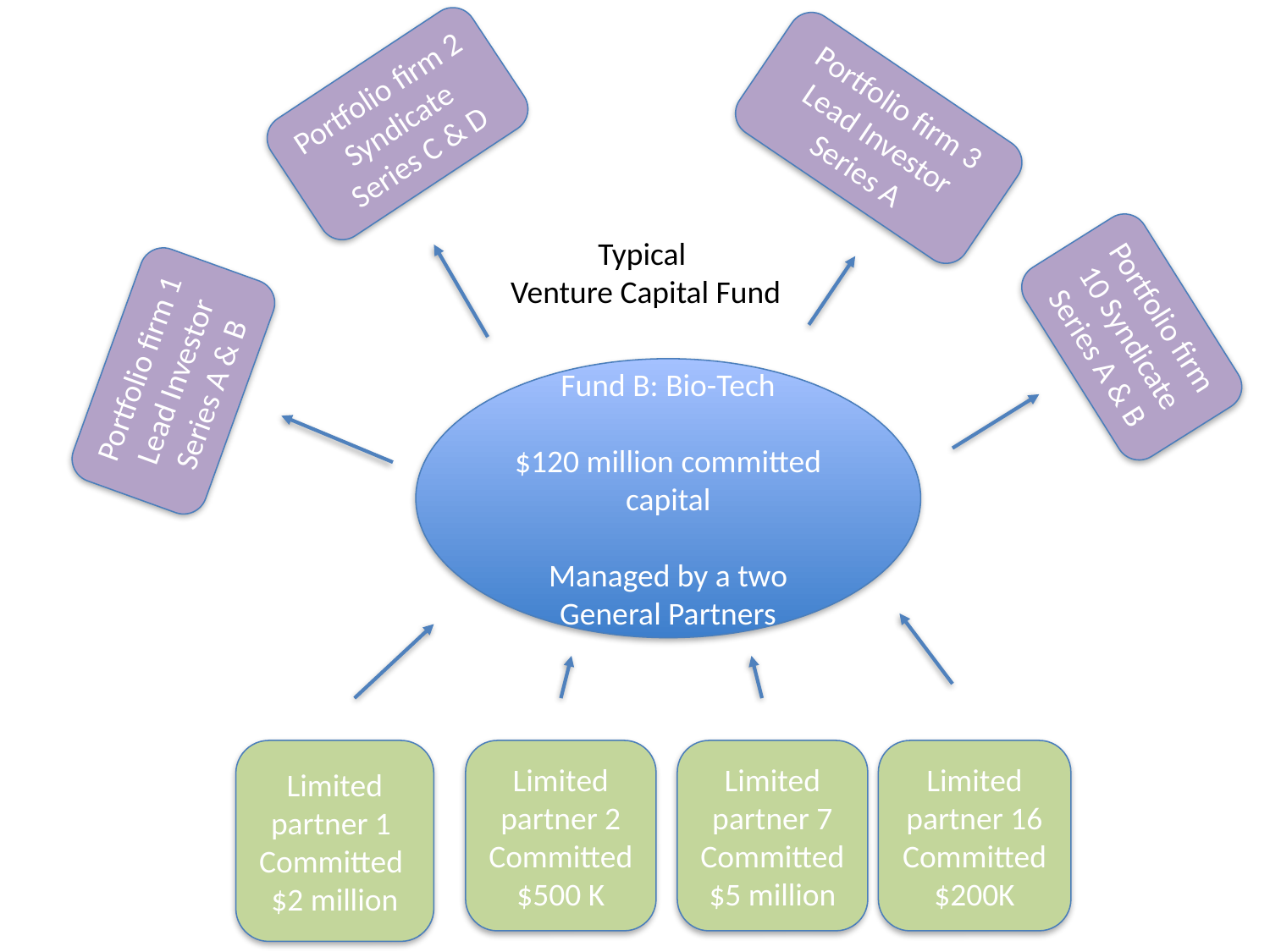

Portfolio firm 2 Syndicate Series C & D
Portfolio firm 3 Lead Investor Series A
# Typical Venture Capital Fund
Portfolio firm 10 Syndicate Series A & B
Portfolio firm 1
Lead Investor
Series A & B
Fund B: Bio-Tech

$120 million committed capital

Managed by a two General Partners
Limited partner 1
Committed  $2 million
Limited partner 2 Committed $500 K
Limited partner 7
Committed $5 million
Limited partner 16 Committed $200K